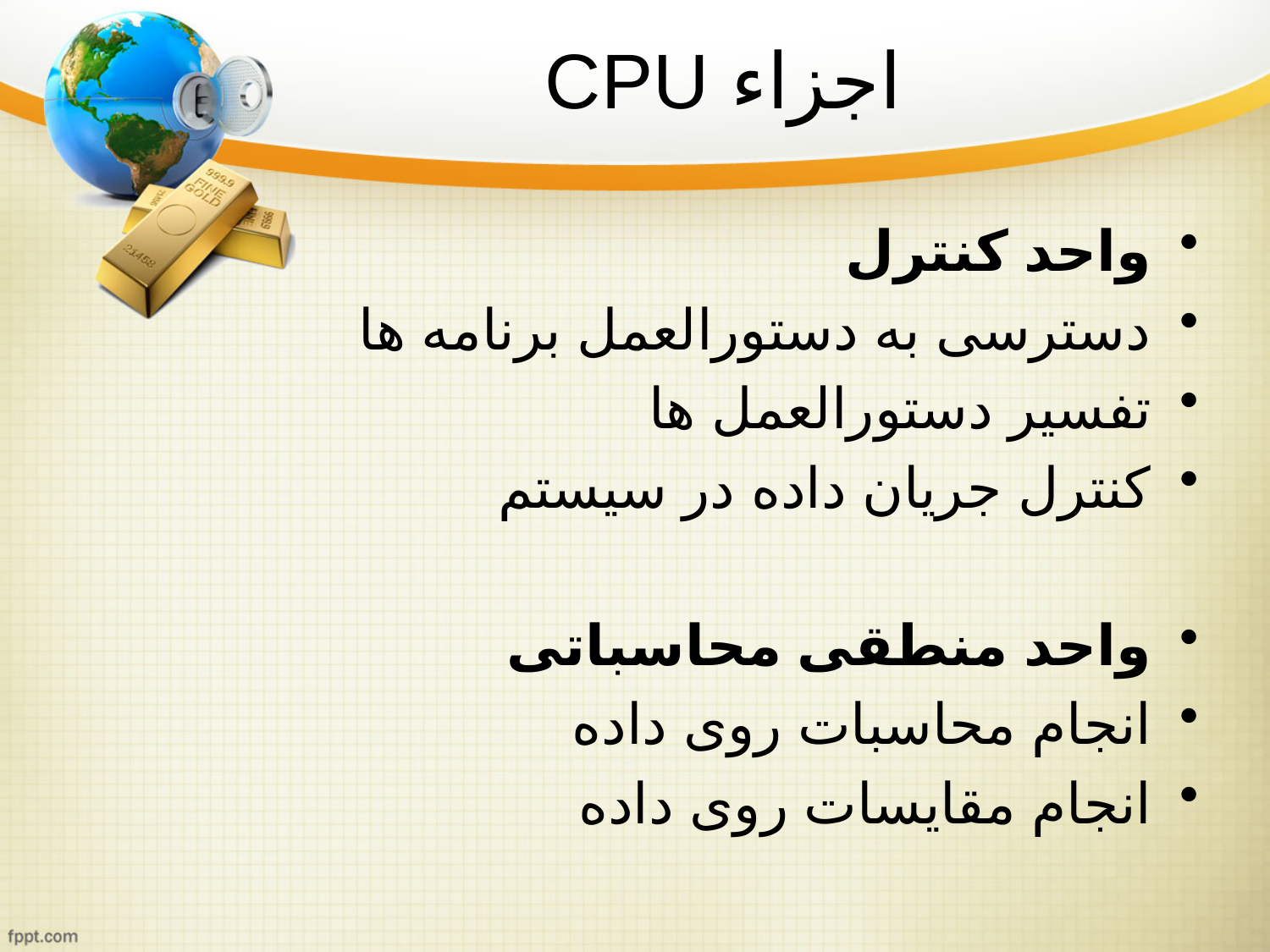

# اجزاء CPU
واحد کنترل
دسترسی به دستورالعمل برنامه ها
تفسیر دستورالعمل ها
کنترل جریان داده در سیستم

واحد منطقی محاسباتی
انجام محاسبات روی داده
انجام مقایسات روی داده